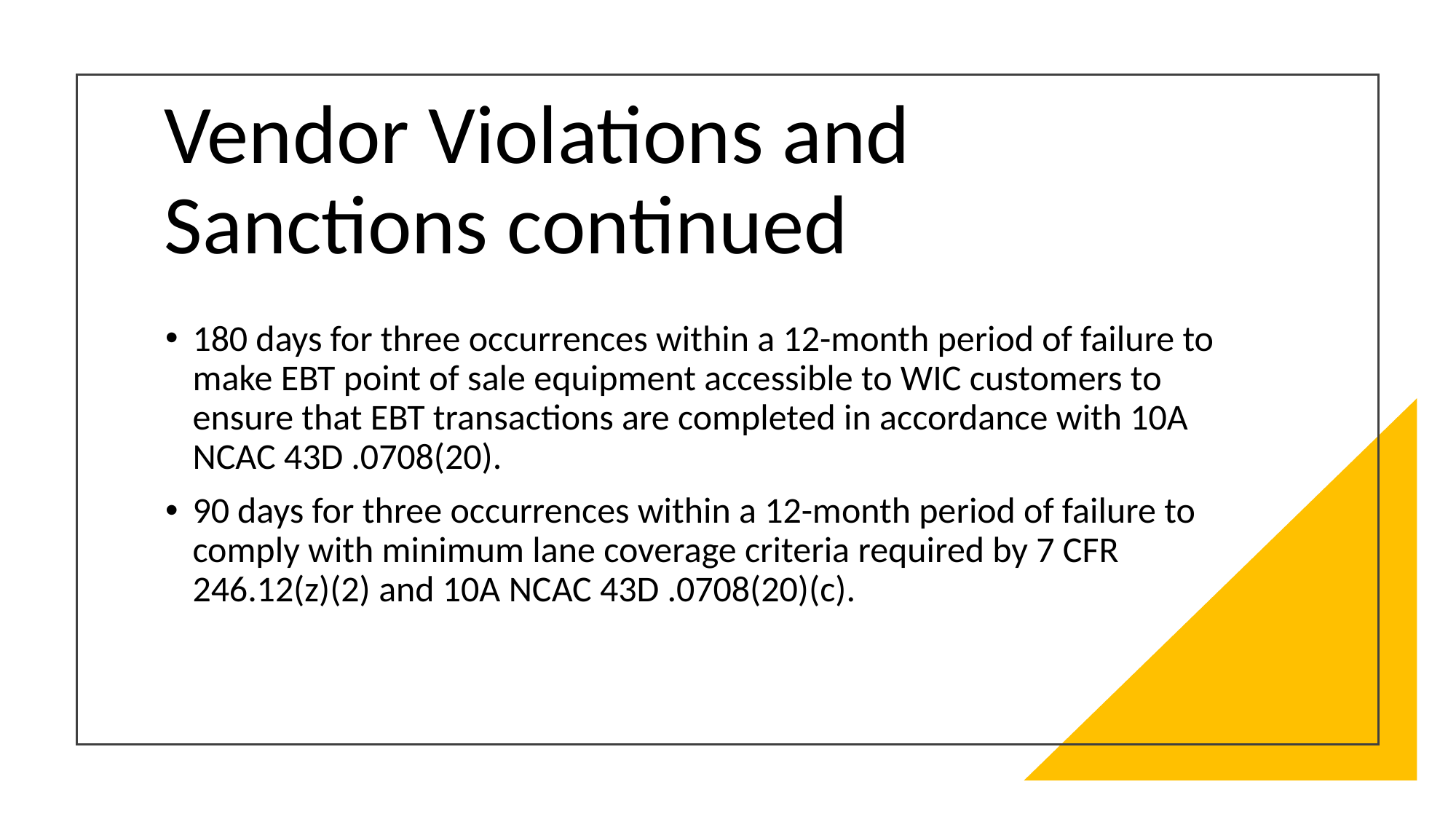

# Vendor Violations and Sanctions continued
180 days for three occurrences within a 12-month period of failure to make EBT point of sale equipment accessible to WIC customers to ensure that EBT transactions are completed in accordance with 10A NCAC 43D .0708(20).
90 days for three occurrences within a 12-month period of failure to comply with minimum lane coverage criteria required by 7 CFR 246.12(z)(2) and 10A NCAC 43D .0708(20)(c).